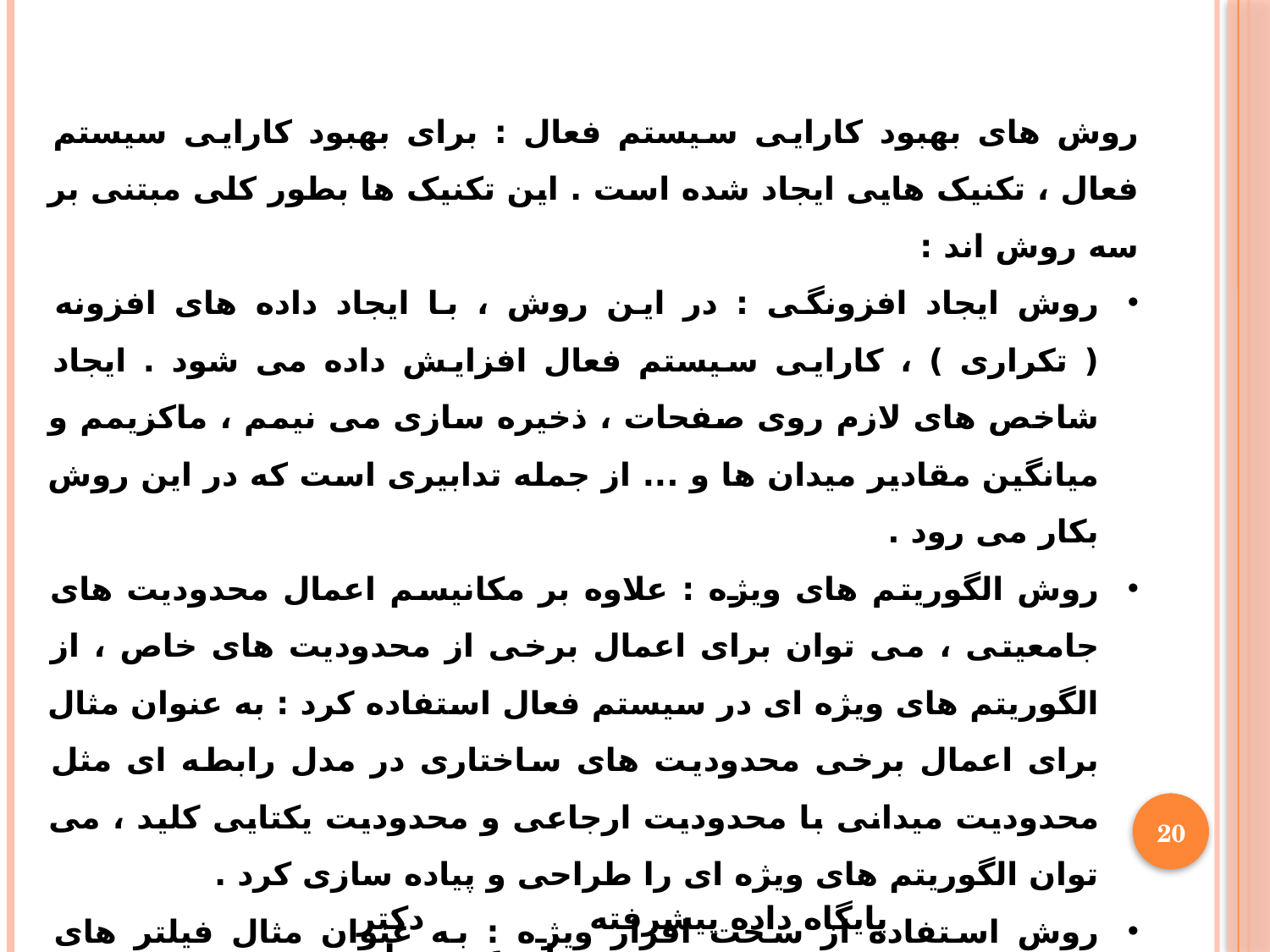

روش های بهبود کارایی سیستم فعال : برای بهبود کارایی سیستم فعال ، تکنیک هایی ایجاد شده است . این تکنیک ها بطور کلی مبتنی بر سه روش اند :
روش ایجاد افزونگی : در این روش ، با ایجاد داده های افزونه ( تکراری ) ، کارایی سیستم فعال افزایش داده می شود . ایجاد شاخص های لازم روی صفحات ، ذخیره سازی می نیمم ، ماکزیمم و میانگین مقادیر میدان ها و ... از جمله تدابیری است که در این روش بکار می رود .
روش الگوریتم های ویژه : علاوه بر مکانیسم اعمال محدودیت های جامعیتی ، می توان برای اعمال برخی از محدودیت های خاص ، از الگوریتم های ویژه ای در سیستم فعال استفاده کرد : به عنوان مثال برای اعمال برخی محدودیت های ساختاری در مدل رابطه ای مثل محدودیت میدانی با محدودیت ارجاعی و محدودیت یکتایی کلید ، می توان الگوریتم های ویژه ای را طراحی و پیاده سازی کرد .
روش استفاده از سخت افزار ویژه : به عنوان مثال فیلتر های پایگاهی که در
      عملیاتI/O و یا عملیات پیوند رابطه ها بکار می رود را می توان برای افزایش
      کارایی در اعمال محدودیت های جامعیتی نیز بکار برد .
20